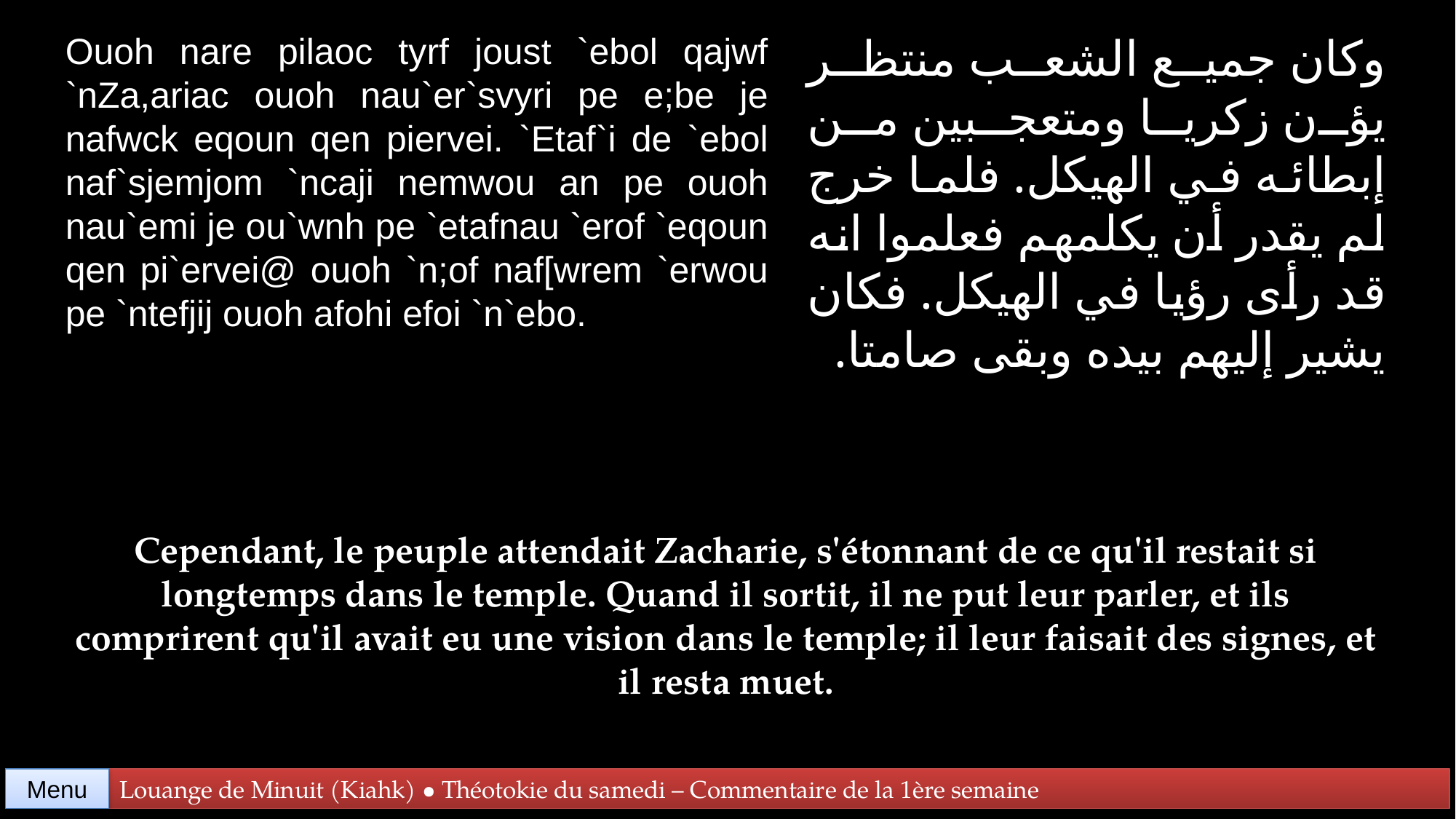

Ouoh nare pilaoc tyrf joust `ebol qajwf `nZa,ariac ouoh nau`er`svyri pe e;be je nafwck eqoun qen piervei. `Etaf`i de `ebol naf`sjemjom `ncaji nemwou an pe ouoh nau`emi je ou`wnh pe `etafnau `erof `eqoun qen pi`ervei@ ouoh `n;of naf[wrem `erwou pe `ntefjij ouoh afohi efoi `n`ebo.
وكان جميع الشعب منتظر يؤن زكريا ومتعجبين من إبطائه في الهيكل. فلما خرج لم يقدر أن يكلمهم فعلموا انه قد رأى رؤيا في الهيكل. فكان يشير إليهم بيده وبقى صامتا.
Cependant, le peuple attendait Zacharie, s'étonnant de ce qu'il restait si longtemps dans le temple. Quand il sortit, il ne put leur parler, et ils comprirent qu'il avait eu une vision dans le temple; il leur faisait des signes, et il resta muet.
Menu
Louange de Minuit (Kiahk) • Théotokie du samedi – Commentaire de la 1ère semaine